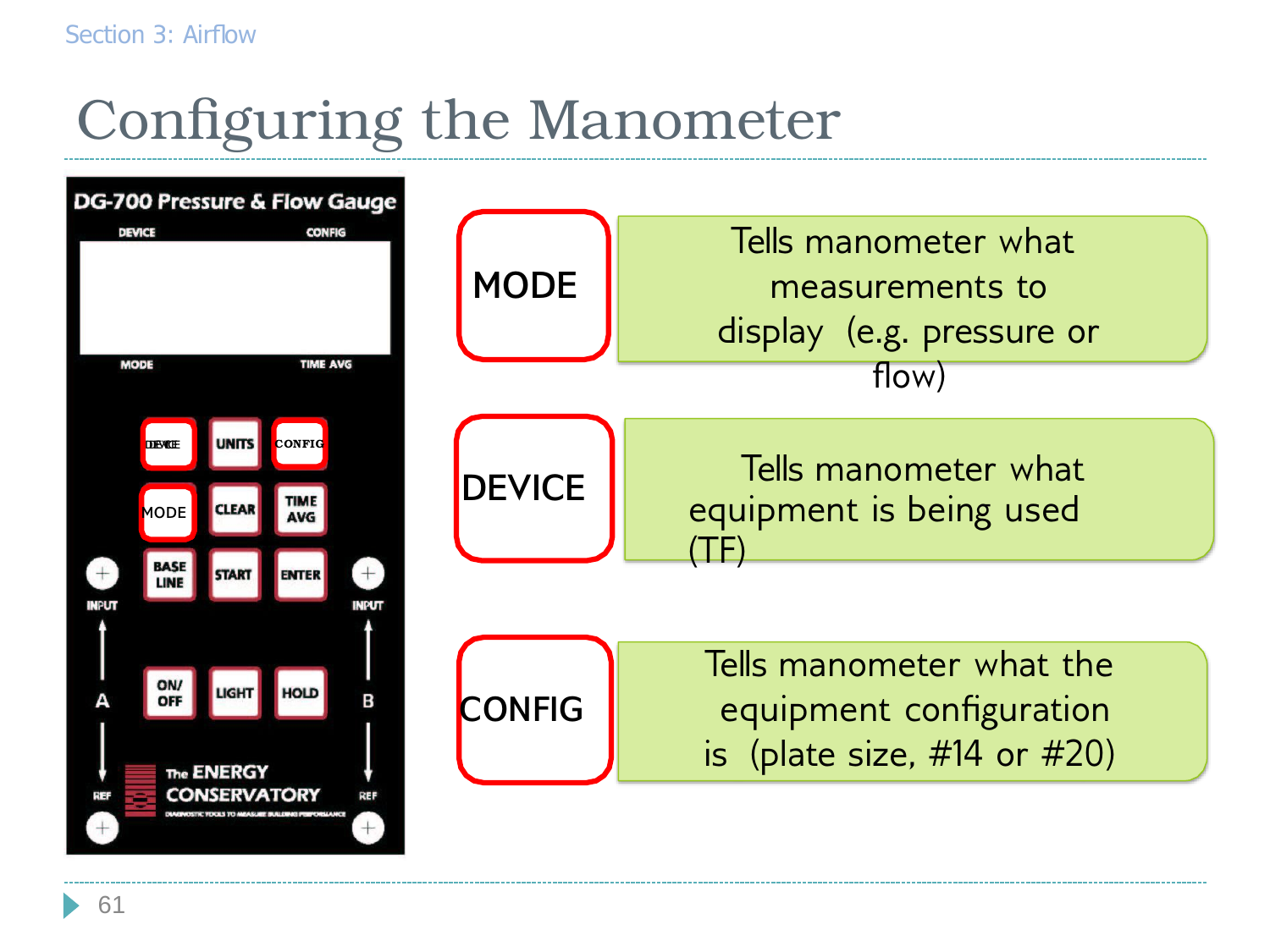

Section 3: Airflow
# Configuring the Manometer

Tells manometer what  measurements to display  (e.g. pressure or flow)

MODE

CONFIG
DDEEVVIICCEE
Tells manometer what  equipment is being used (TF)
DEVICE

MODE

Tells manometer what the  equipment configuration is  (plate size, #14 or #20)

CONFIG
61